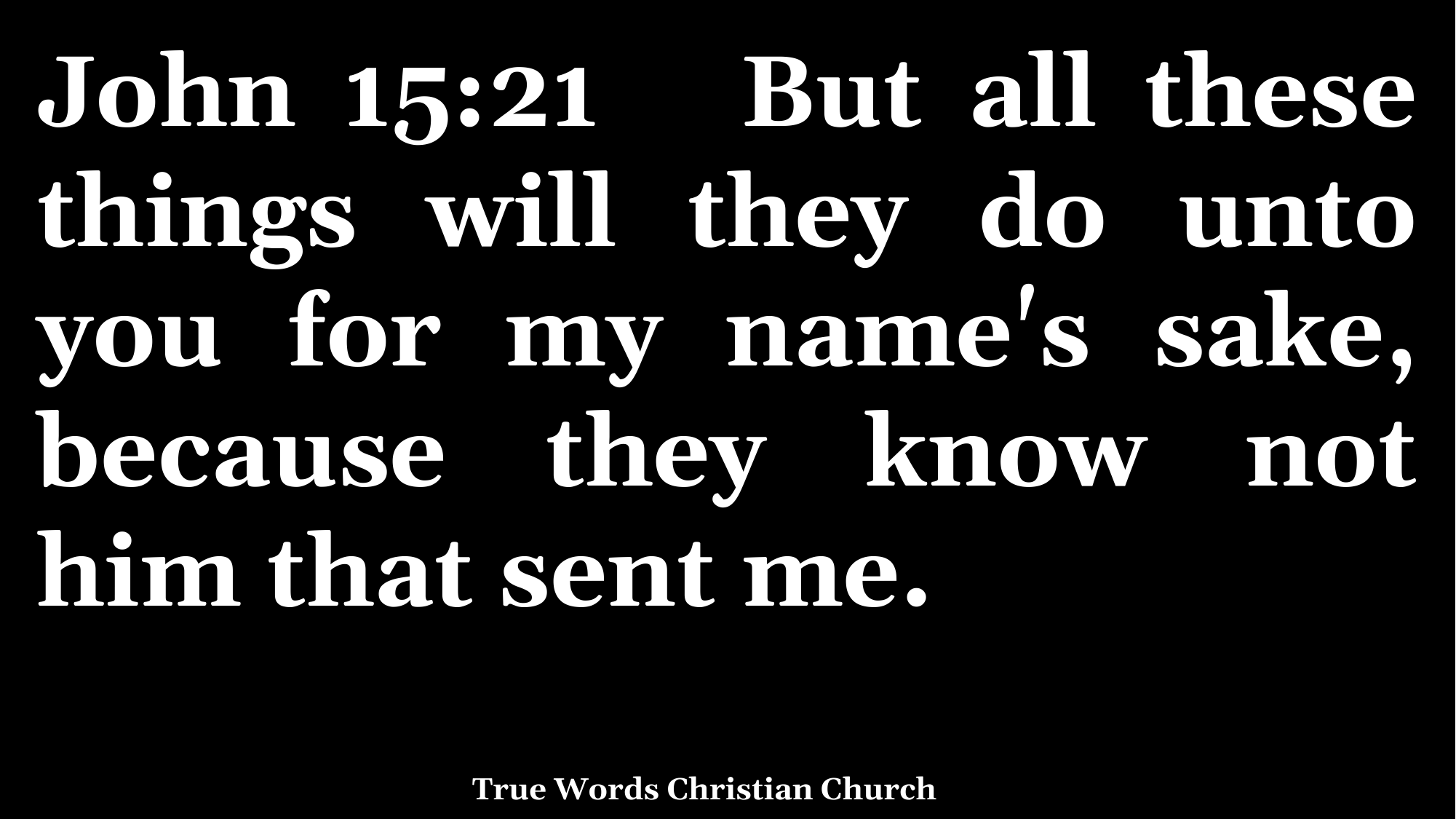

John 15:21   But all these things will they do unto you for my name's sake, because they know not him that sent me.
True Words Christian Church